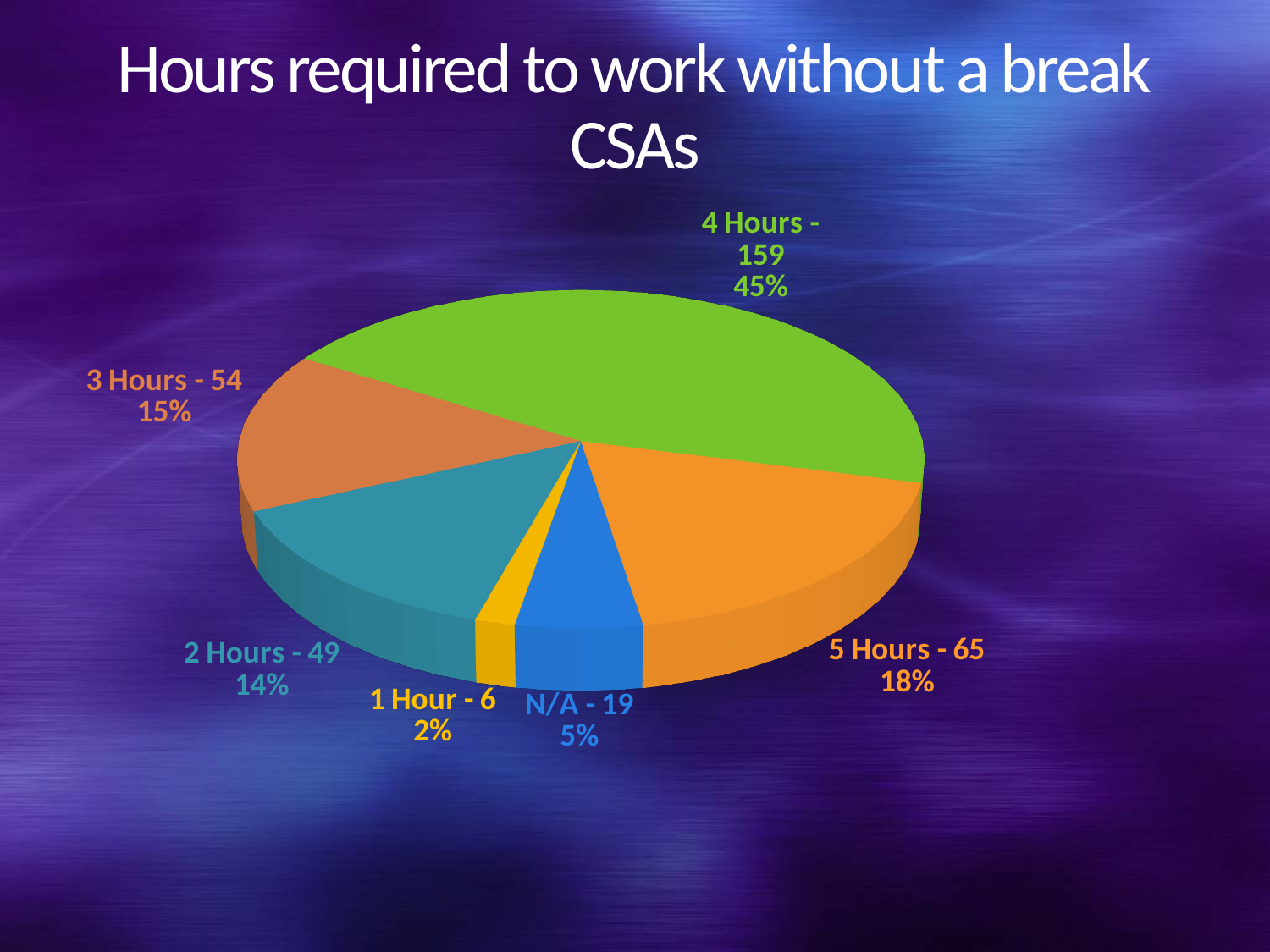

# Hours required to work without a break CSAs

[unsupported chart]